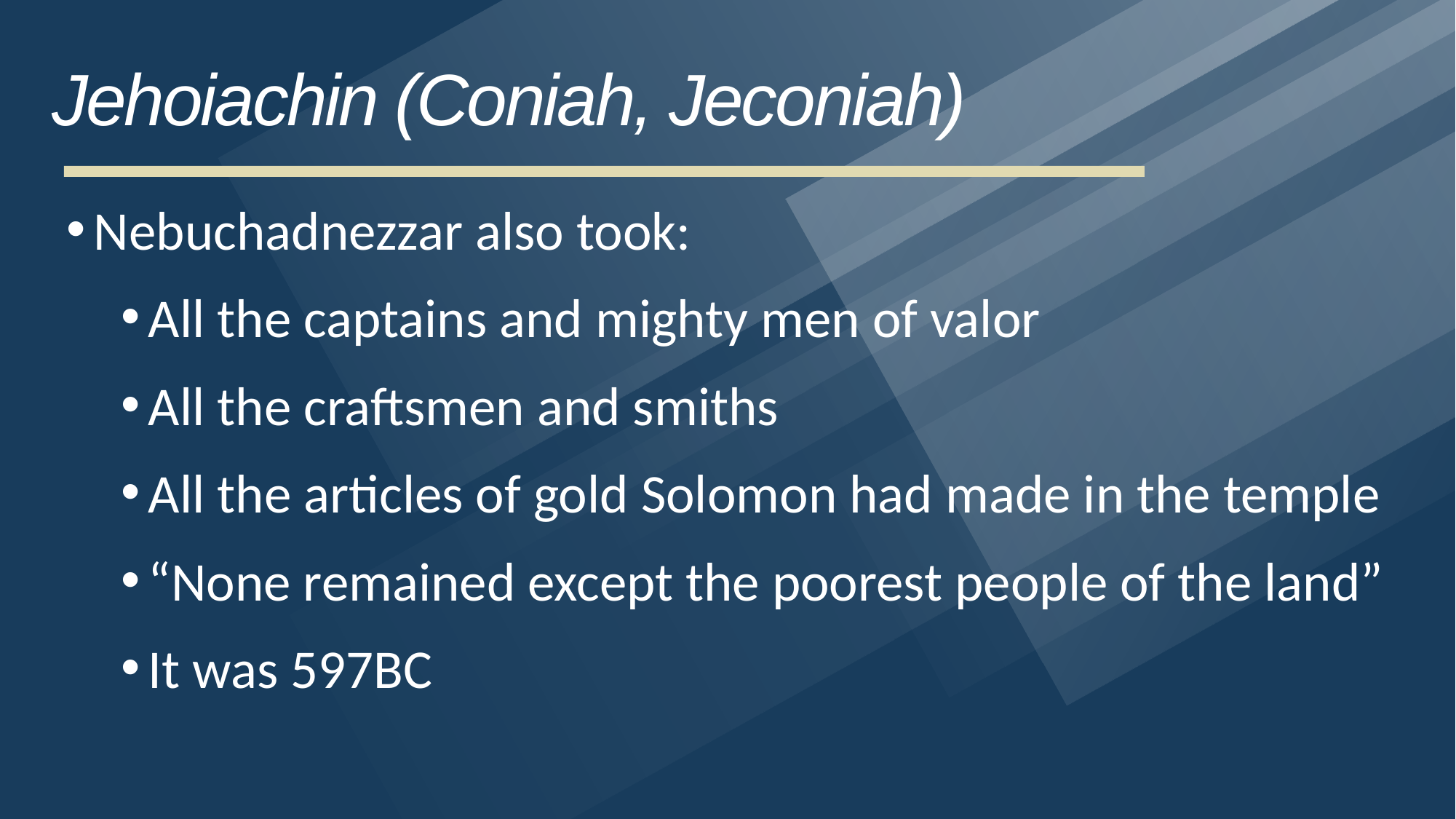

# Jehoiachin (Coniah, Jeconiah)

Nebuchadnezzar also took:
All the captains and mighty men of valor
All the craftsmen and smiths
All the articles of gold Solomon had made in the temple
“None remained except the poorest people of the land”
It was 597BC